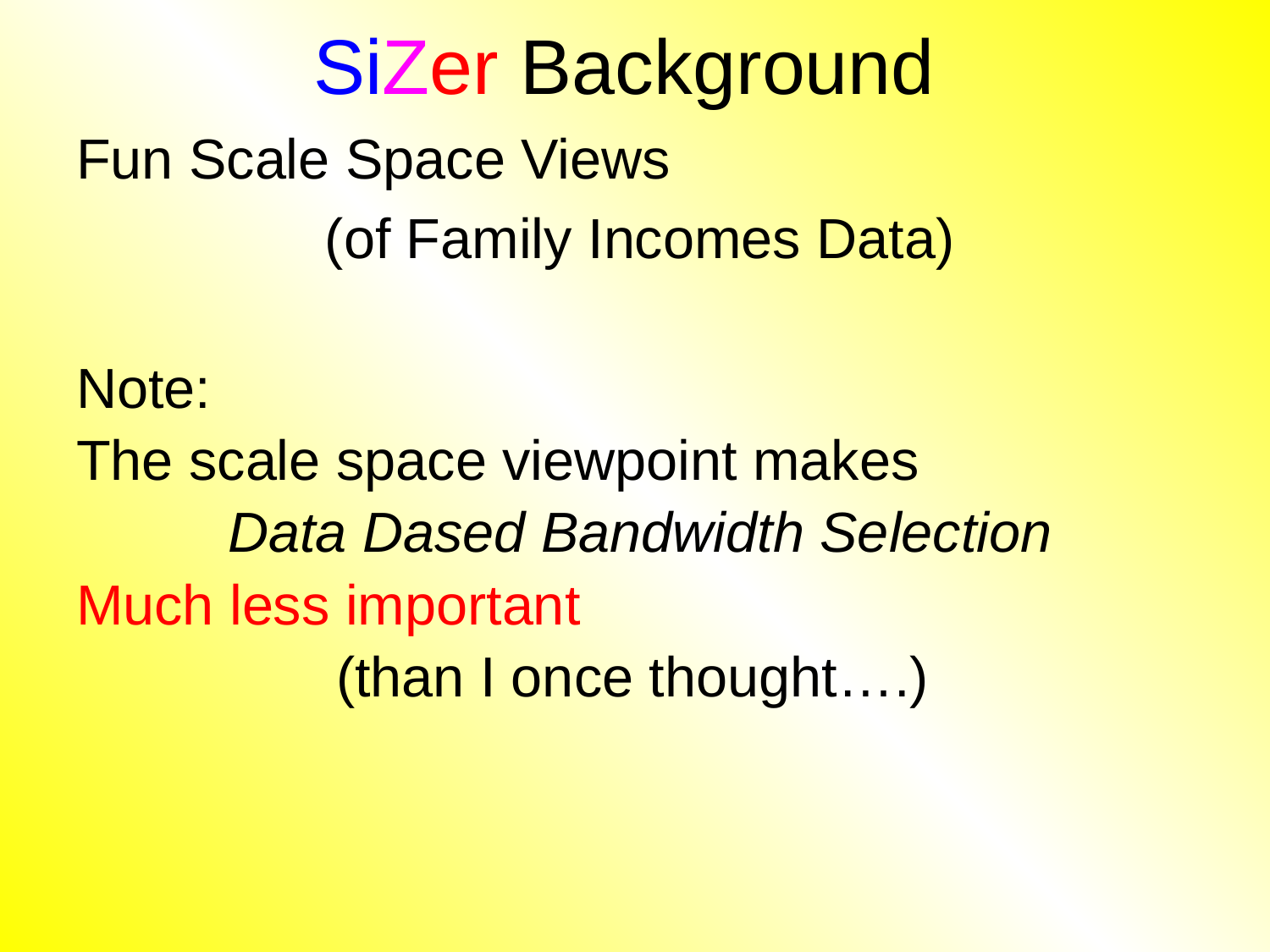

# SiZer Background
Fun Scale Space Views
(of Family Incomes Data)

Note:
The scale space viewpoint makes
Data Dased Bandwidth Selection
Much less important
(than I once thought….)